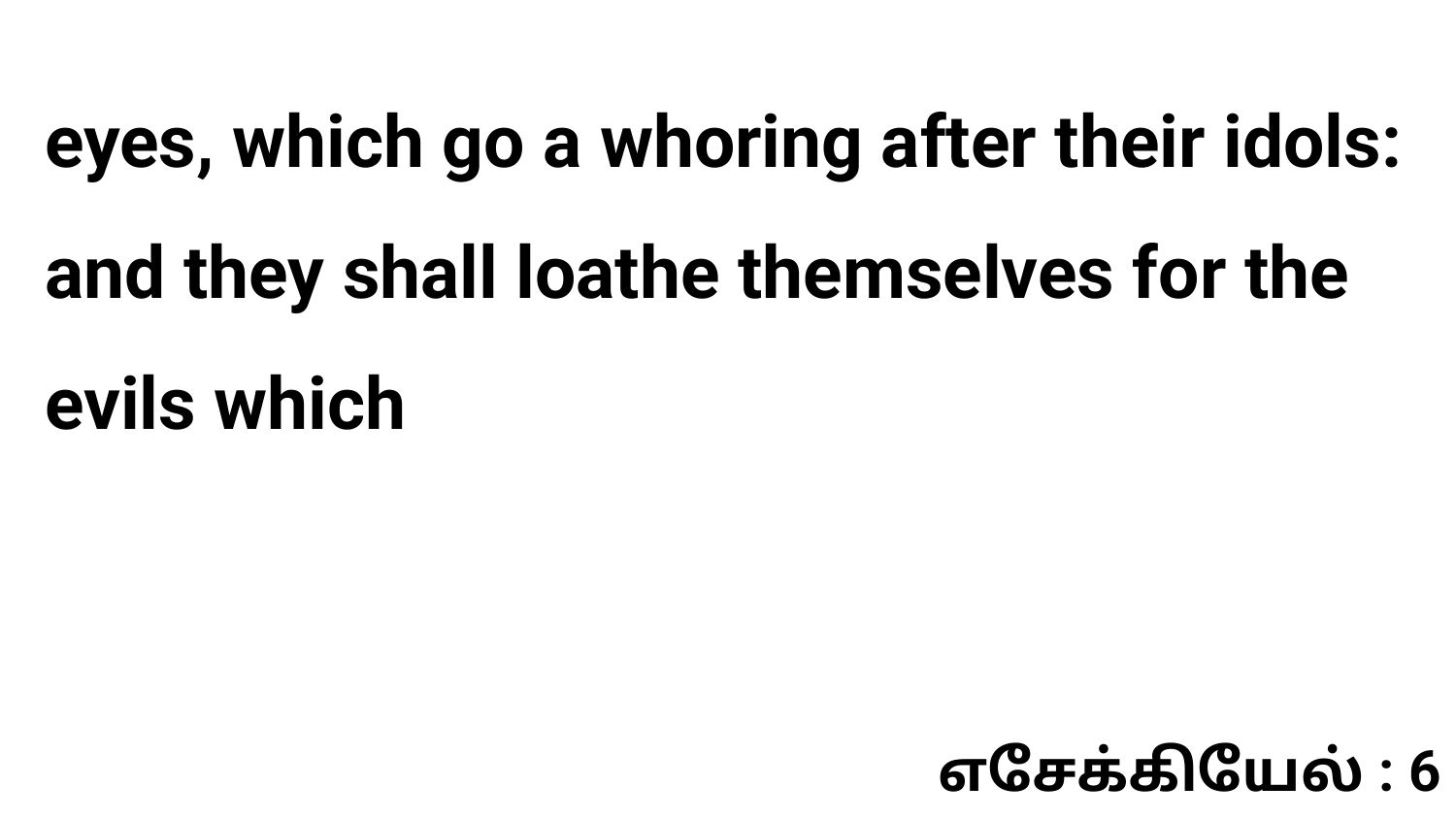

eyes, which go a whoring after their idols: and they shall loathe themselves for the evils which
எசேக்கியேல் : 6